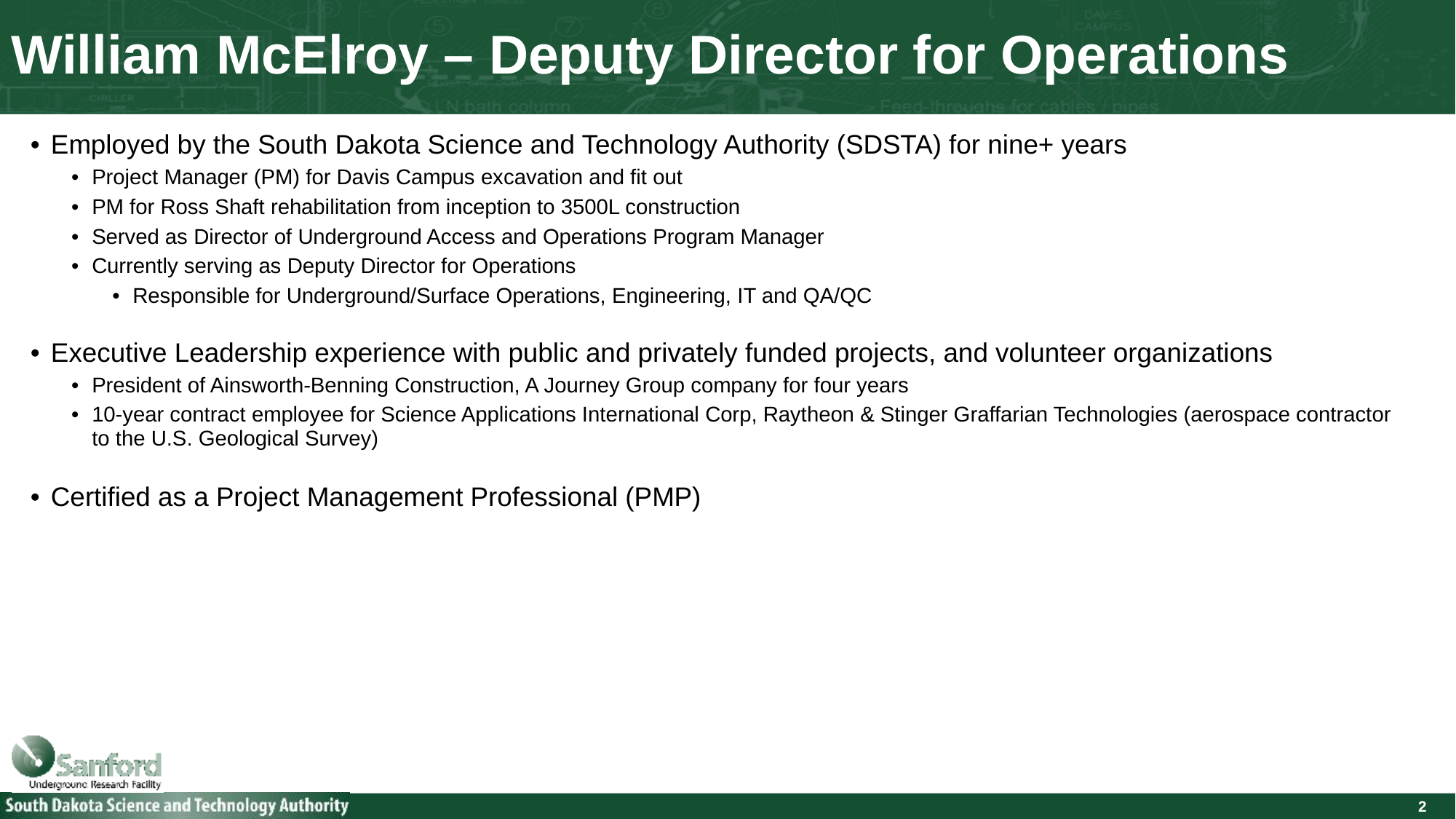

# William McElroy – Deputy Director for Operations
Employed by the South Dakota Science and Technology Authority (SDSTA) for nine+ years
Project Manager (PM) for Davis Campus excavation and fit out
PM for Ross Shaft rehabilitation from inception to 3500L construction
Served as Director of Underground Access and Operations Program Manager
Currently serving as Deputy Director for Operations
Responsible for Underground/Surface Operations, Engineering, IT and QA/QC

Executive Leadership experience with public and privately funded projects, and volunteer organizations
President of Ainsworth-Benning Construction, A Journey Group company for four years
10-year contract employee for Science Applications International Corp, Raytheon & Stinger Graffarian Technologies (aerospace contractor to the U.S. Geological Survey)

Certified as a Project Management Professional (PMP)
2
2